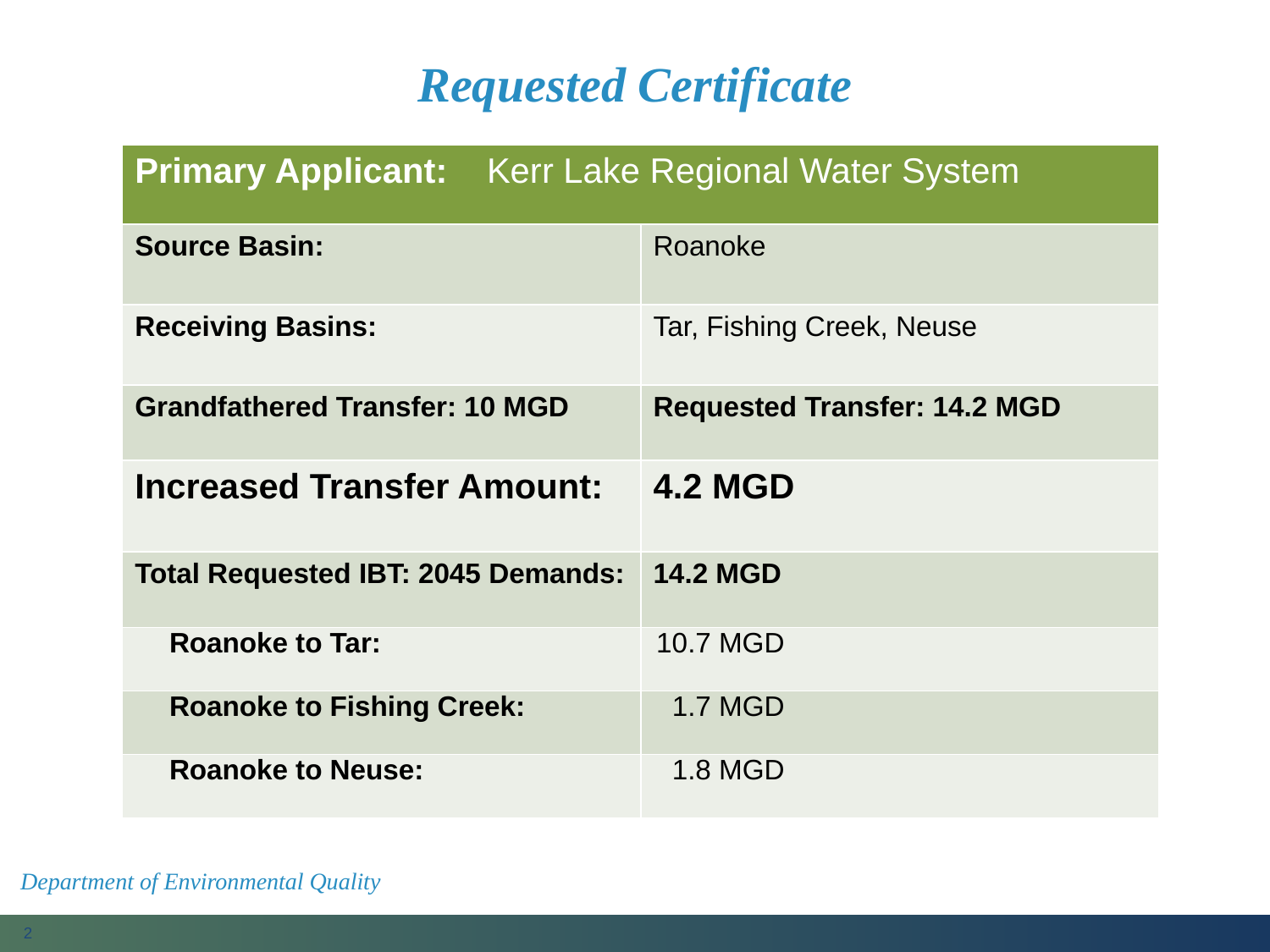

# Requested Certificate
| Primary Applicant: Kerr Lake Regional Water System |  |
| --- | --- |
| Source Basin: | Roanoke |
| Receiving Basins: | Tar, Fishing Creek, Neuse |
| Grandfathered Transfer: 10 MGD | Requested Transfer: 14.2 MGD |
| Increased Transfer Amount: | 4.2 MGD |
| Total Requested IBT: 2045 Demands: | 14.2 MGD |
| Roanoke to Tar: | 10.7 MGD |
| Roanoke to Fishing Creek: | 1.7 MGD |
| Roanoke to Neuse: | 1.8 MGD |
Department of Environmental Quality
2